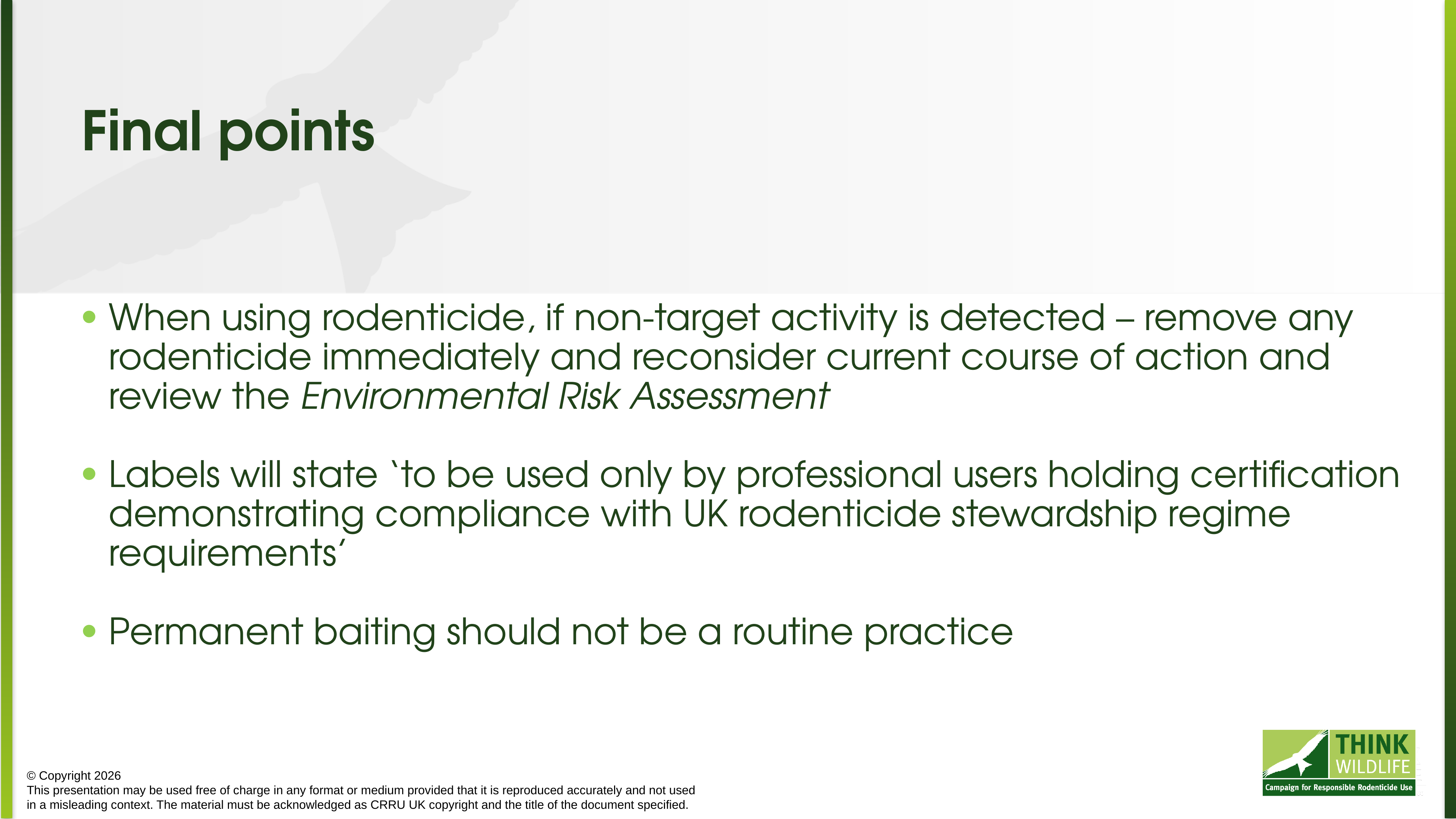

Final points
When using rodenticide, if non-target activity is detected – remove any rodenticide immediately and reconsider current course of action and review the Environmental Risk Assessment

Labels will state ‘to be used only by professional users holding certification demonstrating compliance with UK rodenticide stewardship regime requirements’

Permanent baiting should not be a routine practice

© Copyright 2026
This presentation may be used free of charge in any format or medium provided that it is reproduced accurately and not used
in a misleading context. The material must be acknowledged as CRRU UK copyright and the title of the document specified.